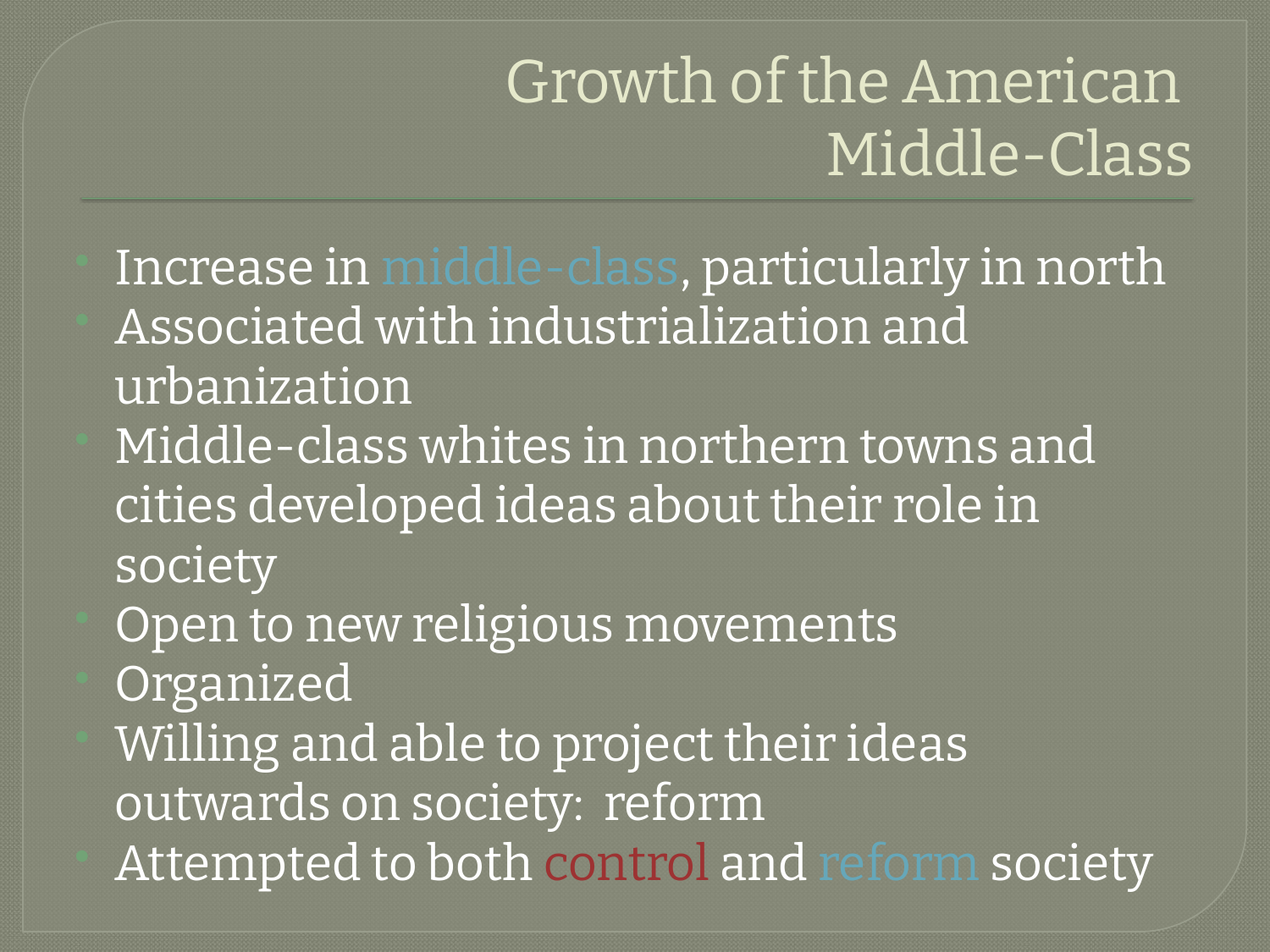

# Growth of the American Middle-Class
Increase in middle-class, particularly in north
Associated with industrialization and urbanization
Middle-class whites in northern towns and cities developed ideas about their role in society
Open to new religious movements
Organized
Willing and able to project their ideas outwards on society:  reform
Attempted to both control and reform society